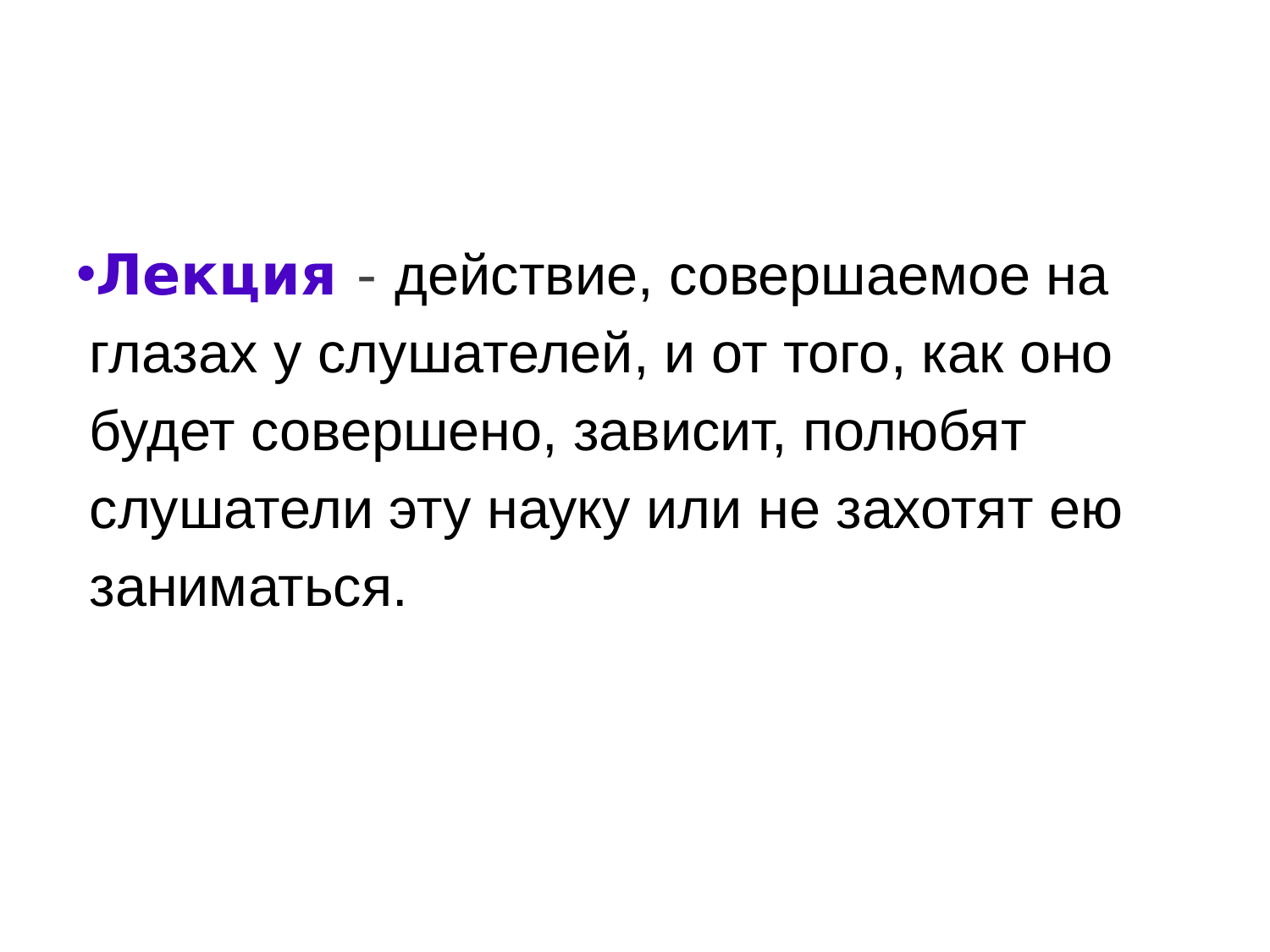

#
Лекция - действие, совершаемое на глазах у слушателей, и от того, как оно будет совершено, зависит, полюбят слушатели эту науку или не захотят ею заниматься.